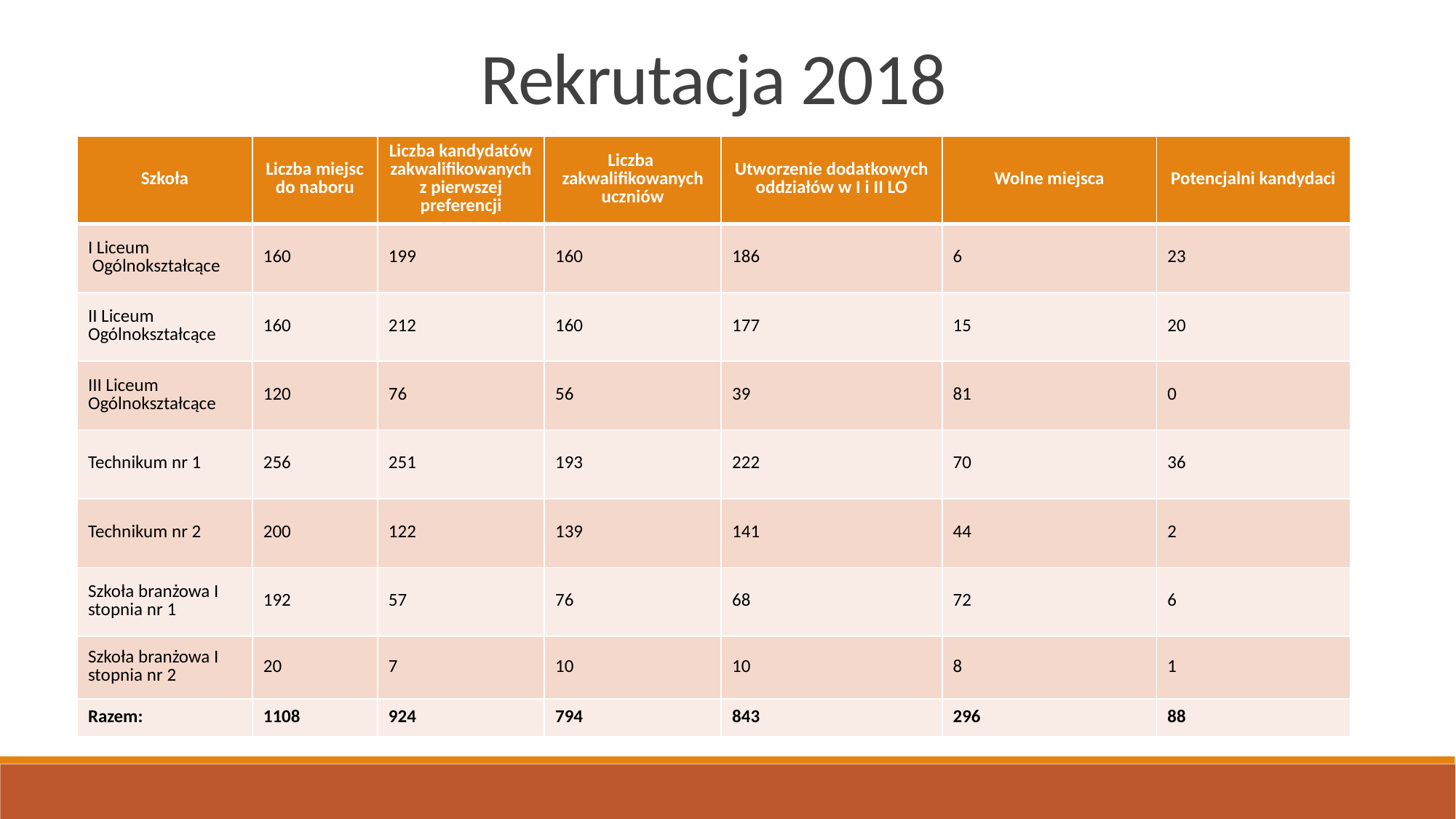

Rekrutacja 2018
| Szkoła | Liczba miejsc do naboru | Liczba kandydatów zakwalifikowanych z pierwszej preferencji | Liczba zakwalifikowanych uczniów | Utworzenie dodatkowych oddziałów w I i II LO | Wolne miejsca | Potencjalni kandydaci |
| --- | --- | --- | --- | --- | --- | --- |
| I Liceum Ogólnokształcące | 160 | 199 | 160 | 186 | 6 | 23 |
| II Liceum Ogólnokształcące | 160 | 212 | 160 | 177 | 15 | 20 |
| III Liceum Ogólnokształcące | 120 | 76 | 56 | 39 | 81 | 0 |
| Technikum nr 1 | 256 | 251 | 193 | 222 | 70 | 36 |
| Technikum nr 2 | 200 | 122 | 139 | 141 | 44 | 2 |
| Szkoła branżowa I stopnia nr 1 | 192 | 57 | 76 | 68 | 72 | 6 |
| Szkoła branżowa I stopnia nr 2 | 20 | 7 | 10 | 10 | 8 | 1 |
| Razem: | 1108 | 924 | 794 | 843 | 296 | 88 |